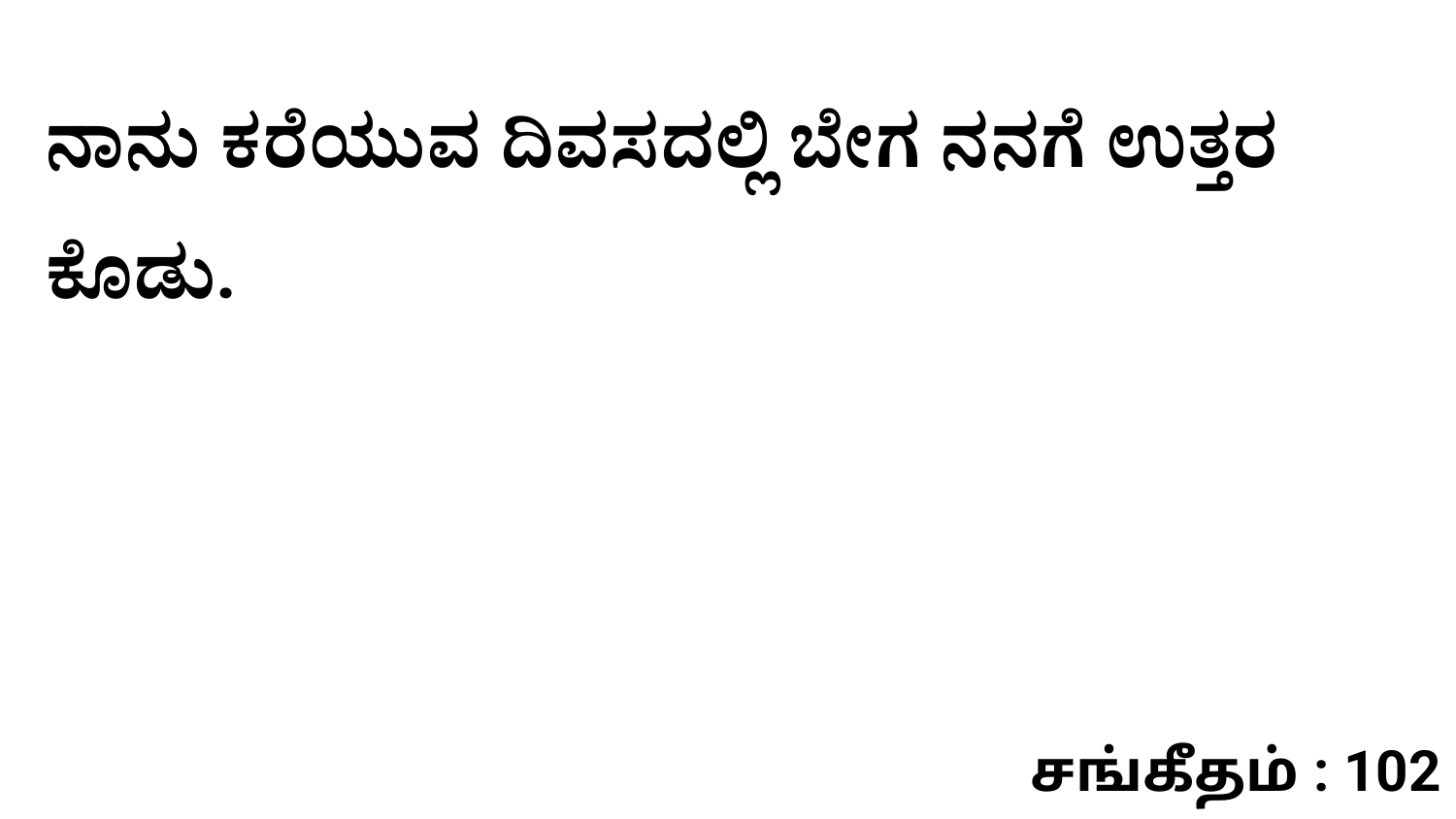

ನಾನು ಕರೆಯುವ ದಿವಸದಲ್ಲಿ ಬೇಗ ನನಗೆ ಉತ್ತರ ಕೊಡು.
சங்கீதம் : 102